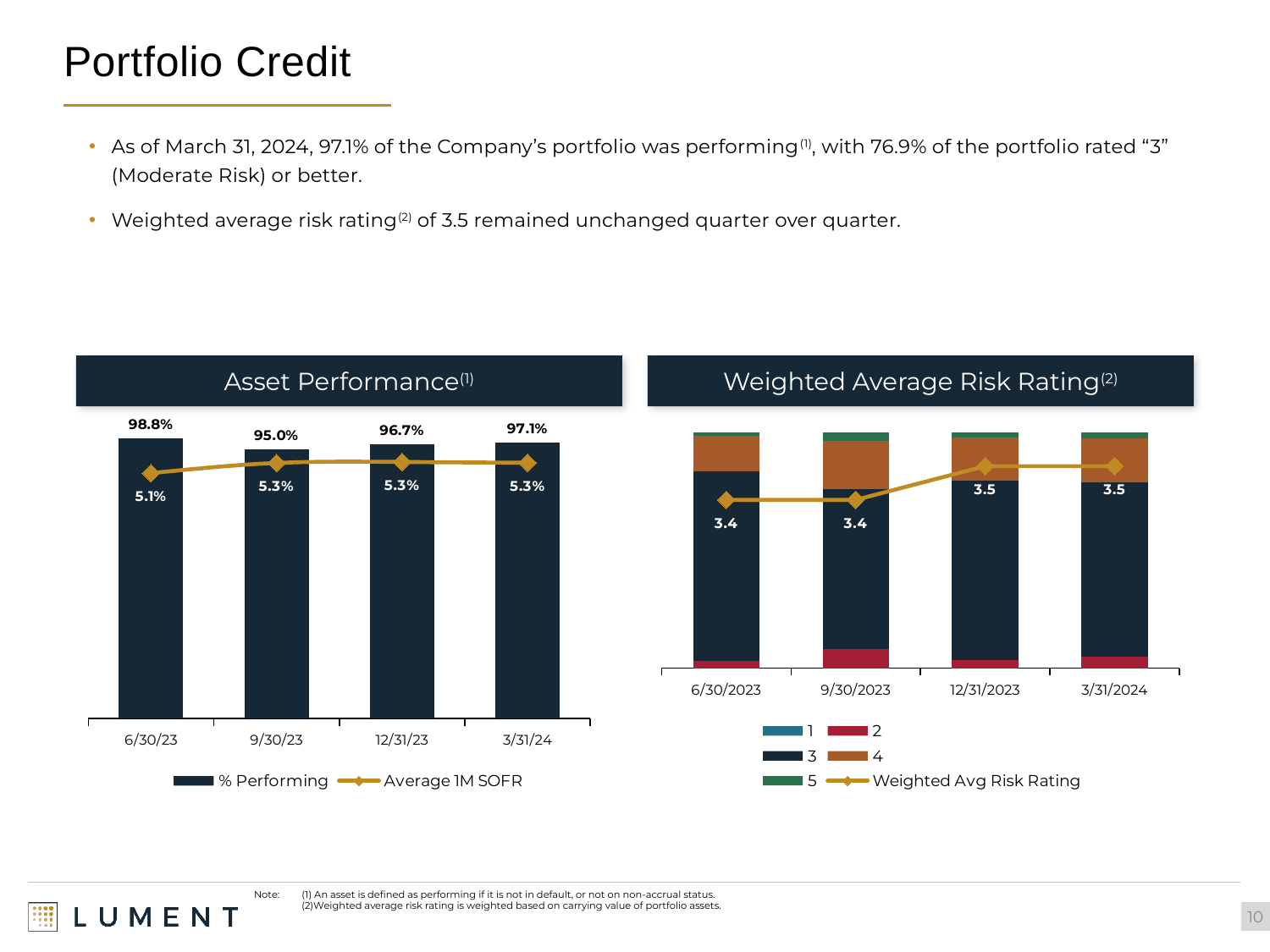

# Portfolio Credit
As of March 31, 2024, 97.1% of the Company’s portfolio was performing(1), with 76.9% of the portfolio rated “3” (Moderate Risk) or better.
Weighted average risk rating(2) of 3.5 remained unchanged quarter over quarter.
Asset Performance(1)
Weighted Average Risk Rating(2)

### Chart

| Category | % Performing | Average 1M SOFR |
|---|---|---|
| 45107 | 0.9875980449056581 | 0.050547 |
| 45199 | 0.94967134361492 | 0.053052 |
| 45291 | 0.9673169820198023 | 0.0533 |
| 45382 | 0.971142933197772 | 0.053114 |

### Chart

| Category | 1 | 2 | 3 | 4 | 5 | Weighted Avg Risk Rating |
|---|---|---|---|---|---|---|
| 45107 | 0.0 | 2.0 | 53.0 | 10.0 | 1.0 | 3.4 |
| 45199 | 0.0 | 7.0 | 59.0 | 18.0 | 3.0 | 3.4 |
| 45291 | 0.0 | 3.0 | 67.0 | 16.0 | 2.0 | 3.5 |
| 45382 | 0.0 | 4.0 | 60.0 | 15.0 | 2.0 | 3.5 |
Note:	(1) An asset is defined as performing if it is not in default, or not on non-accrual status.
	(2)Weighted average risk rating is weighted based on carrying value of portfolio assets.
10